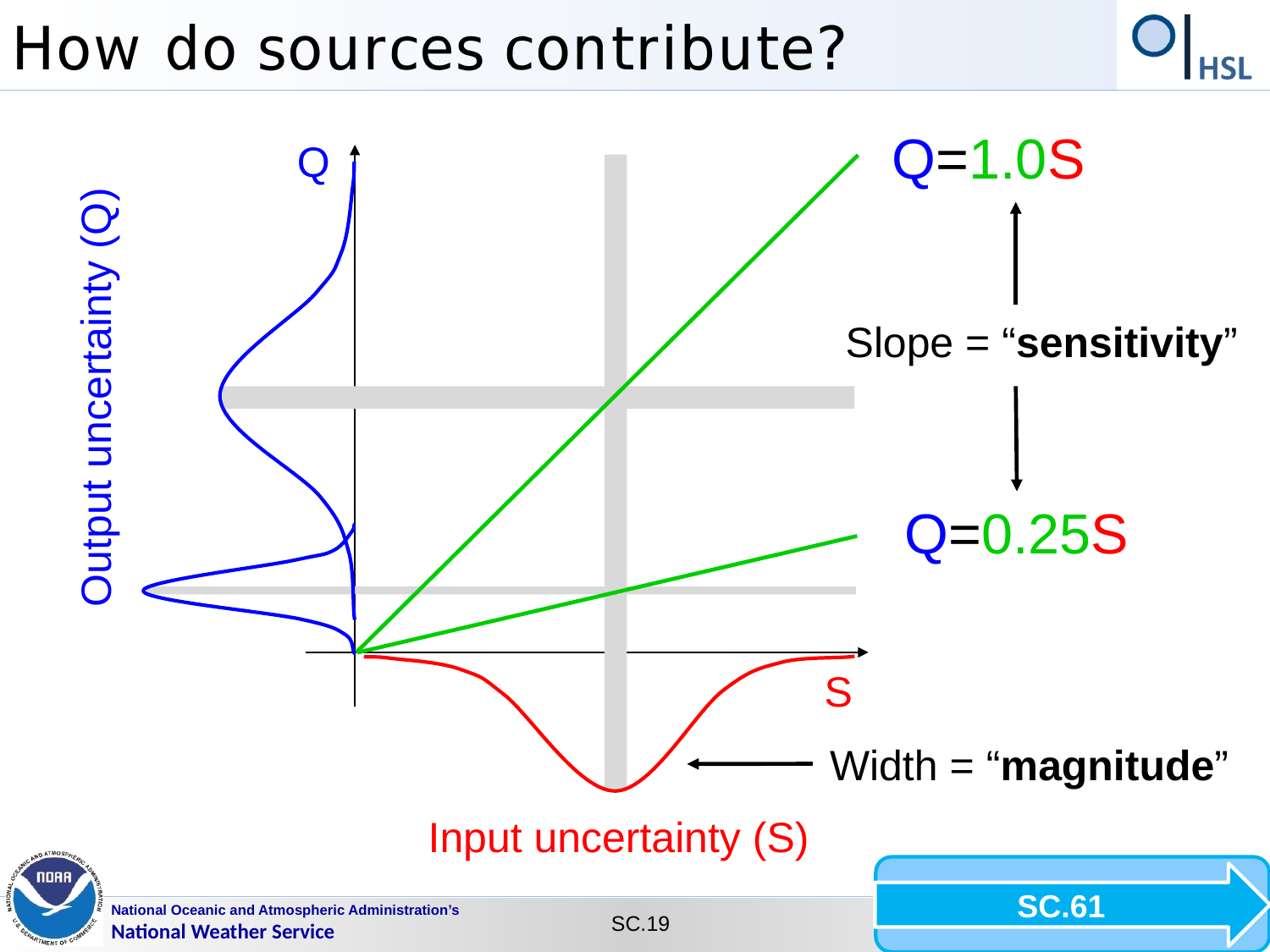

How do sources contribute?
Q=1.0S
Q

Slope = “sensitivity”

Output uncertainty (Q)

Q=0.25S

S
Width = “magnitude”
Input uncertainty (S)

SC.61